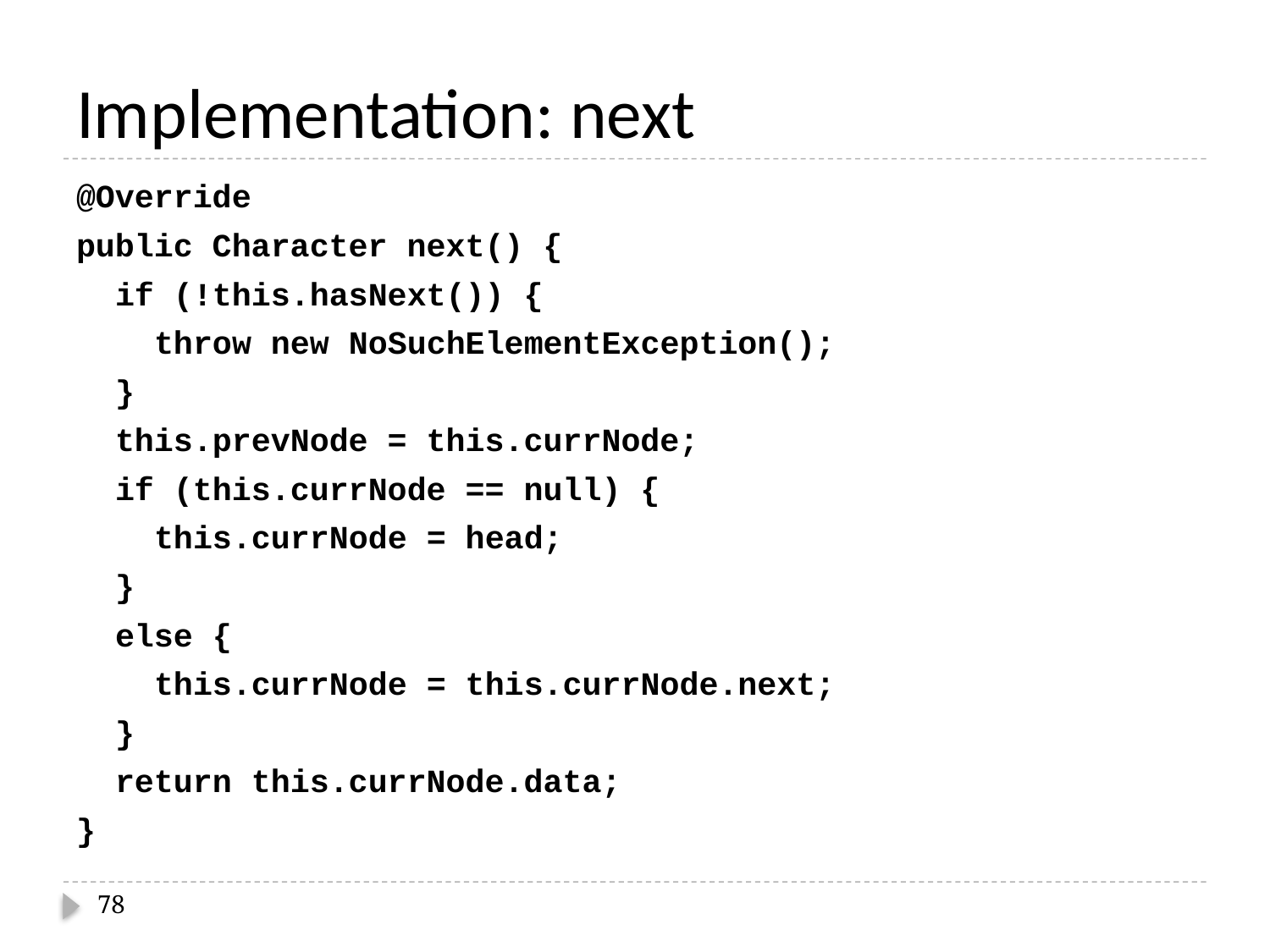

# Implementation: next
@Override
public Character next() {
  if (!this.hasNext()) {
    throw new NoSuchElementException();
  }
  this.prevNode = this.currNode;
  if (this.currNode == null) {
    this.currNode = head;
  }
  else {
    this.currNode = this.currNode.next;
  }
  return this.currNode.data;
}
78